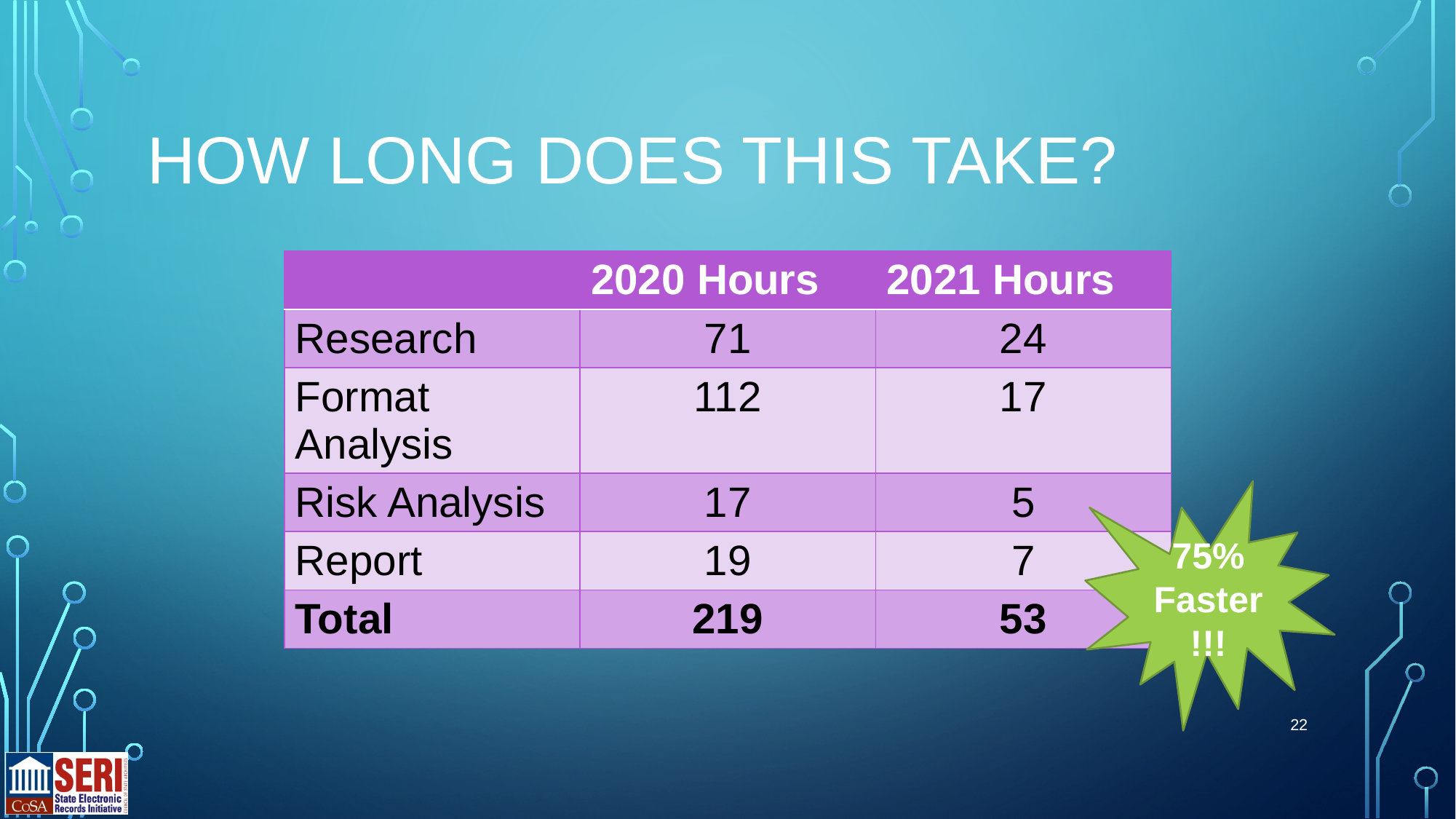

# HOW LONG DOES THIS TAKE?
|  | 2020 Hours | 2021 Hours |
| --- | --- | --- |
| Research | 71 | 24 |
| Format Analysis | 112 | 17 |
| Risk Analysis | 17 | 5 |
| Report | 19 | 7 |
| Total | 219 | 53 |
75% Faster!!!
22